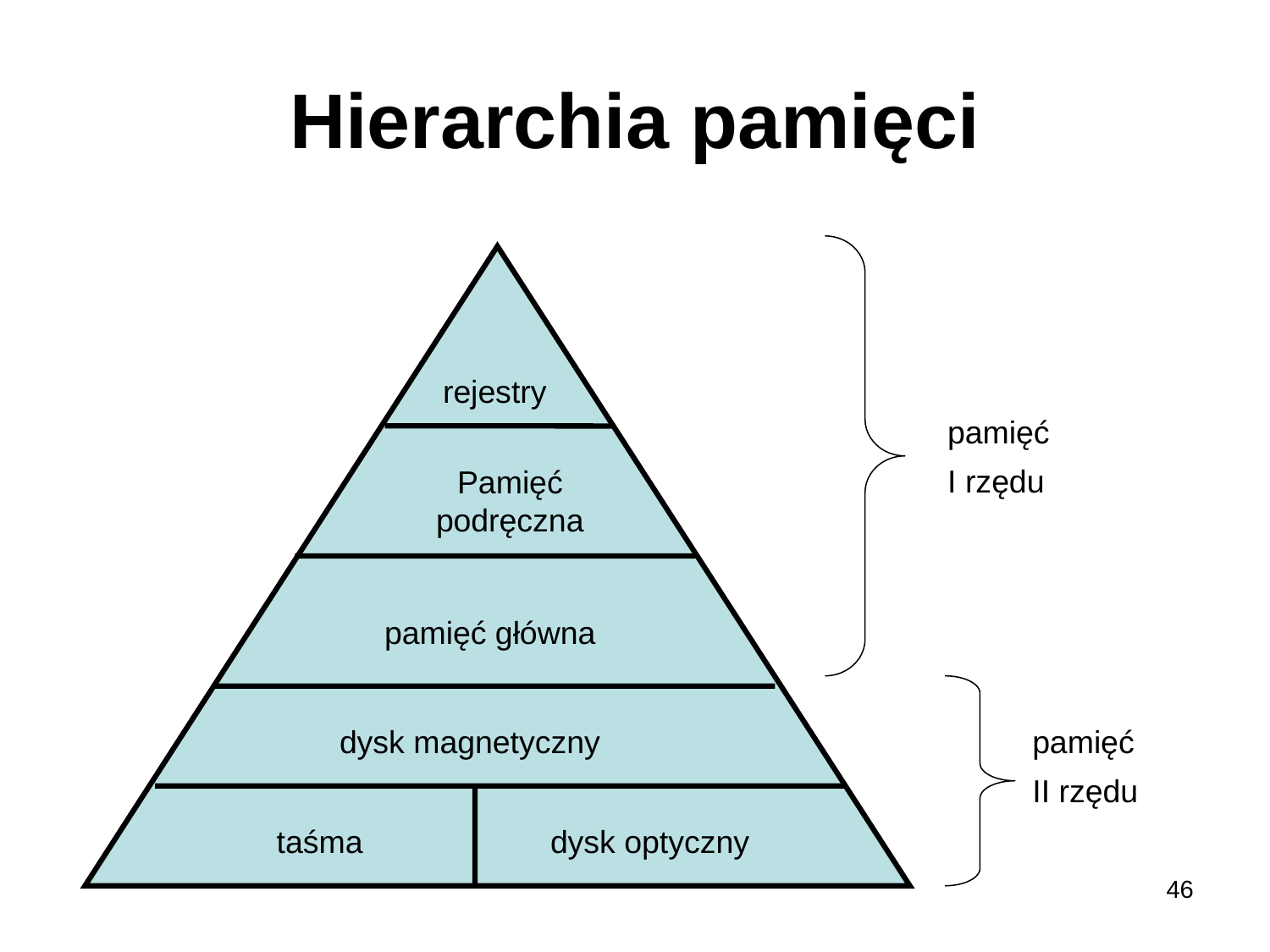

# Hierarchia pamięci

rejestry
pamięć
I rzędu

Pamięć podręczna

pamięć główna

dysk magnetyczny
pamięć
II rzędu

taśma
dysk optyczny
46